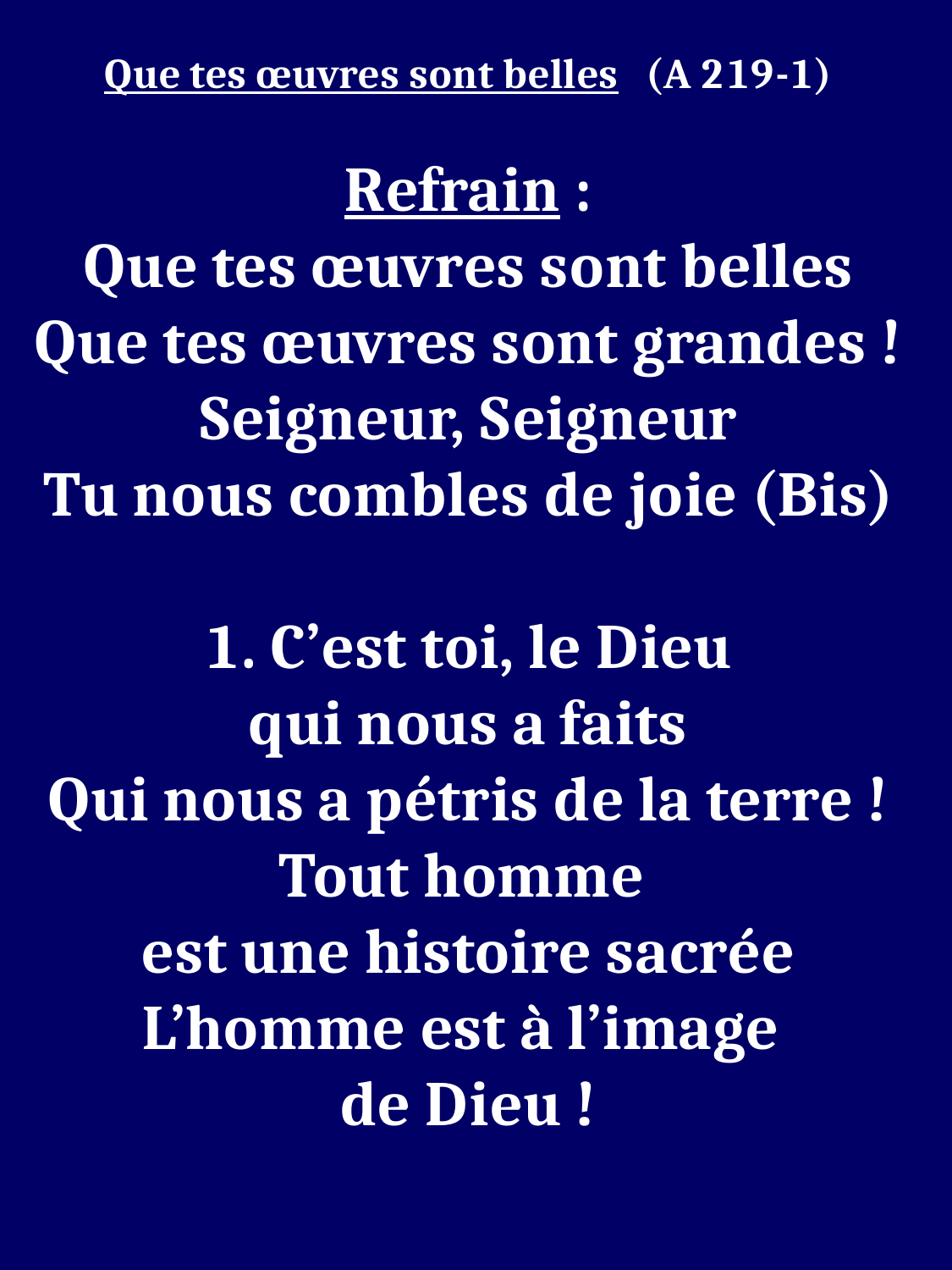

Que tes œuvres sont belles   (A 219-1)

Refrain :
Que tes œuvres sont belles
Que tes œuvres sont grandes !
Seigneur, Seigneur
Tu nous combles de joie (Bis)

1. C’est toi, le Dieu
qui nous a faits
Qui nous a pétris de la terre !
Tout homme
est une histoire sacrée
L’homme est à l’image
de Dieu !